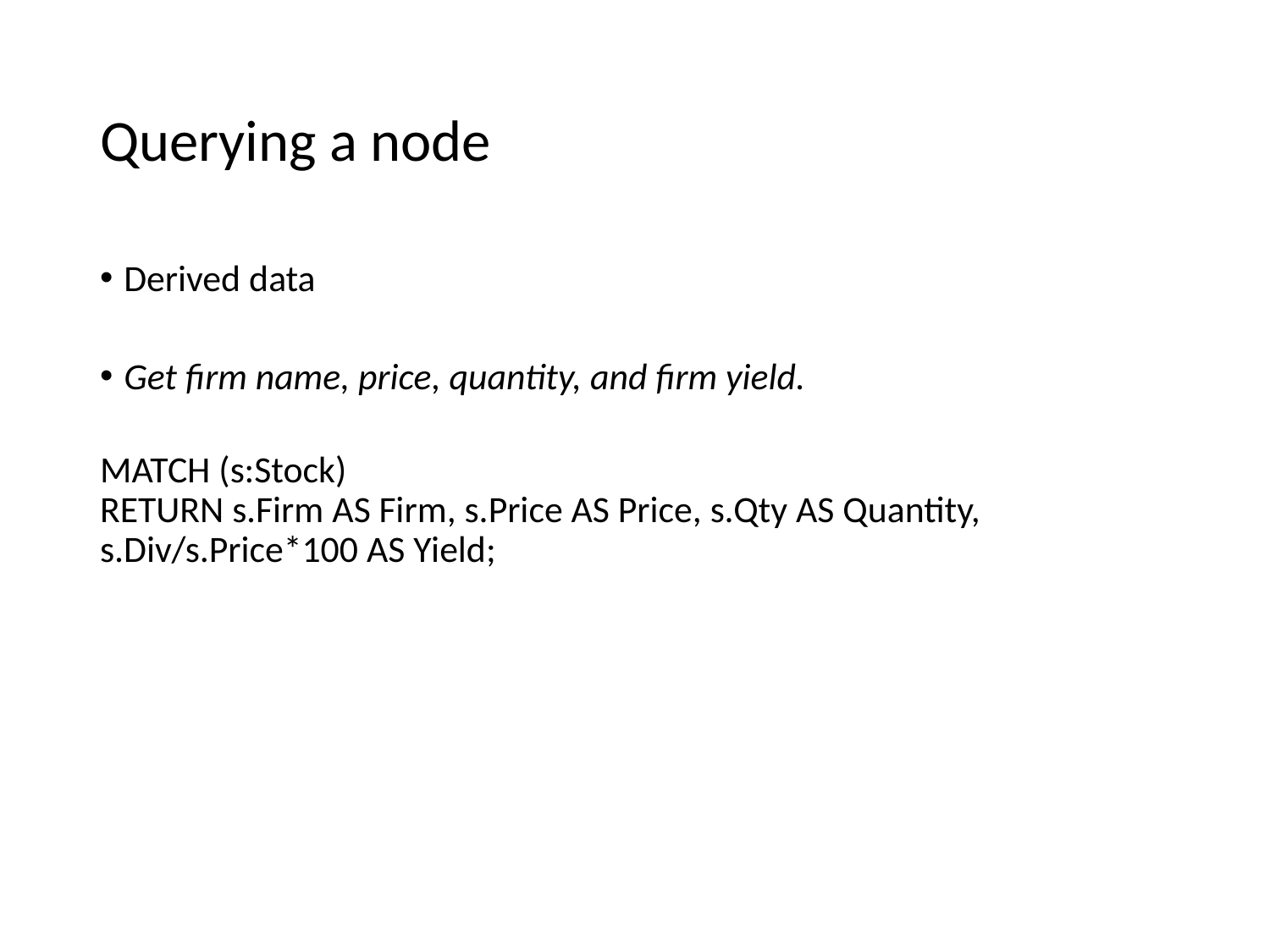

# Querying a node
Derived data
Get firm name, price, quantity, and firm yield.
MATCH (s:Stock)
RETURN s.Firm AS Firm, s.Price AS Price, s.Qty AS Quantity, s.Div/s.Price*100 AS Yield;